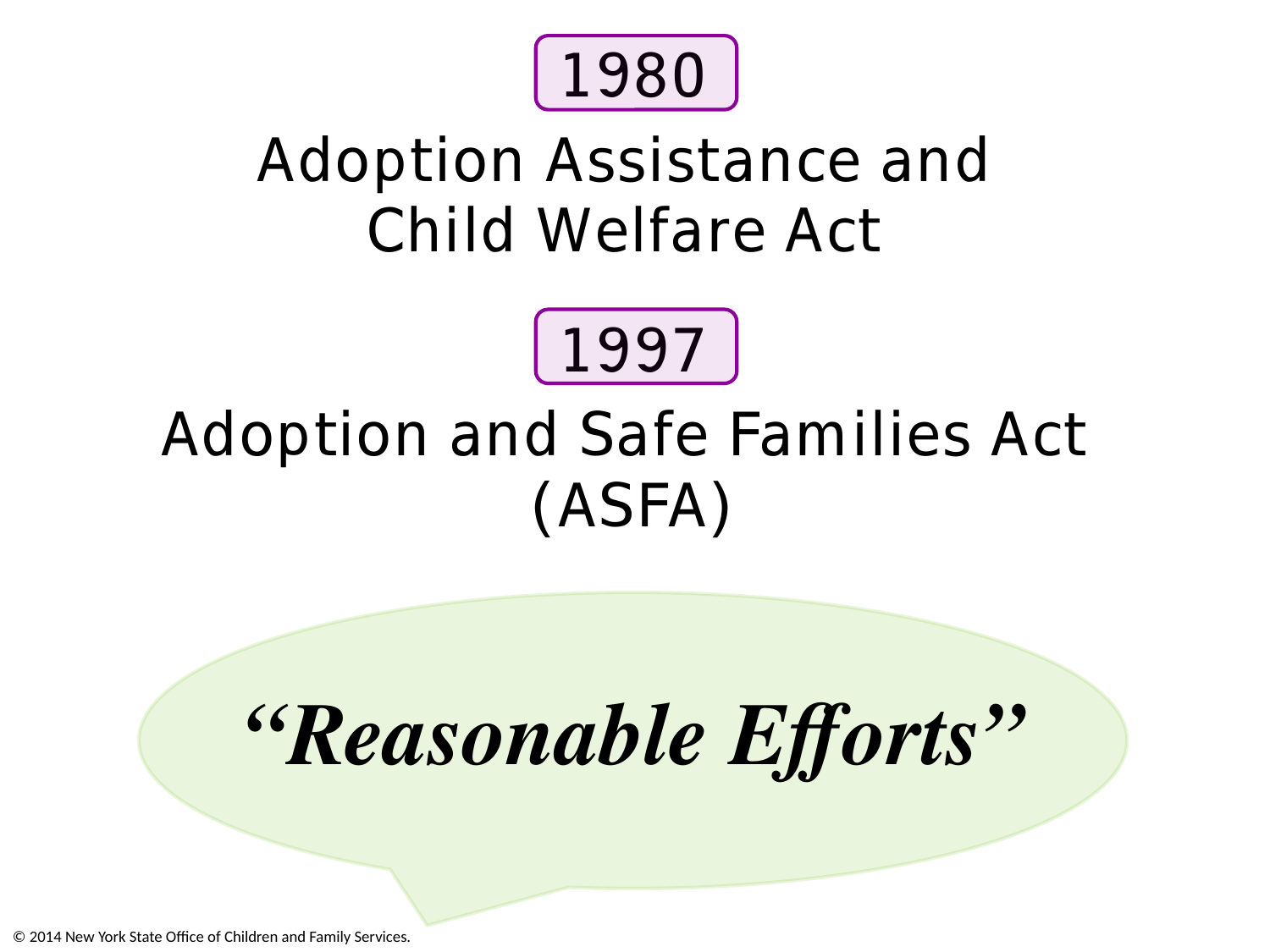

1980
Adoption Assistance and
Child Welfare Act
1997
Adoption and Safe Families Act
(ASFA)

“Reasonable Efforts”